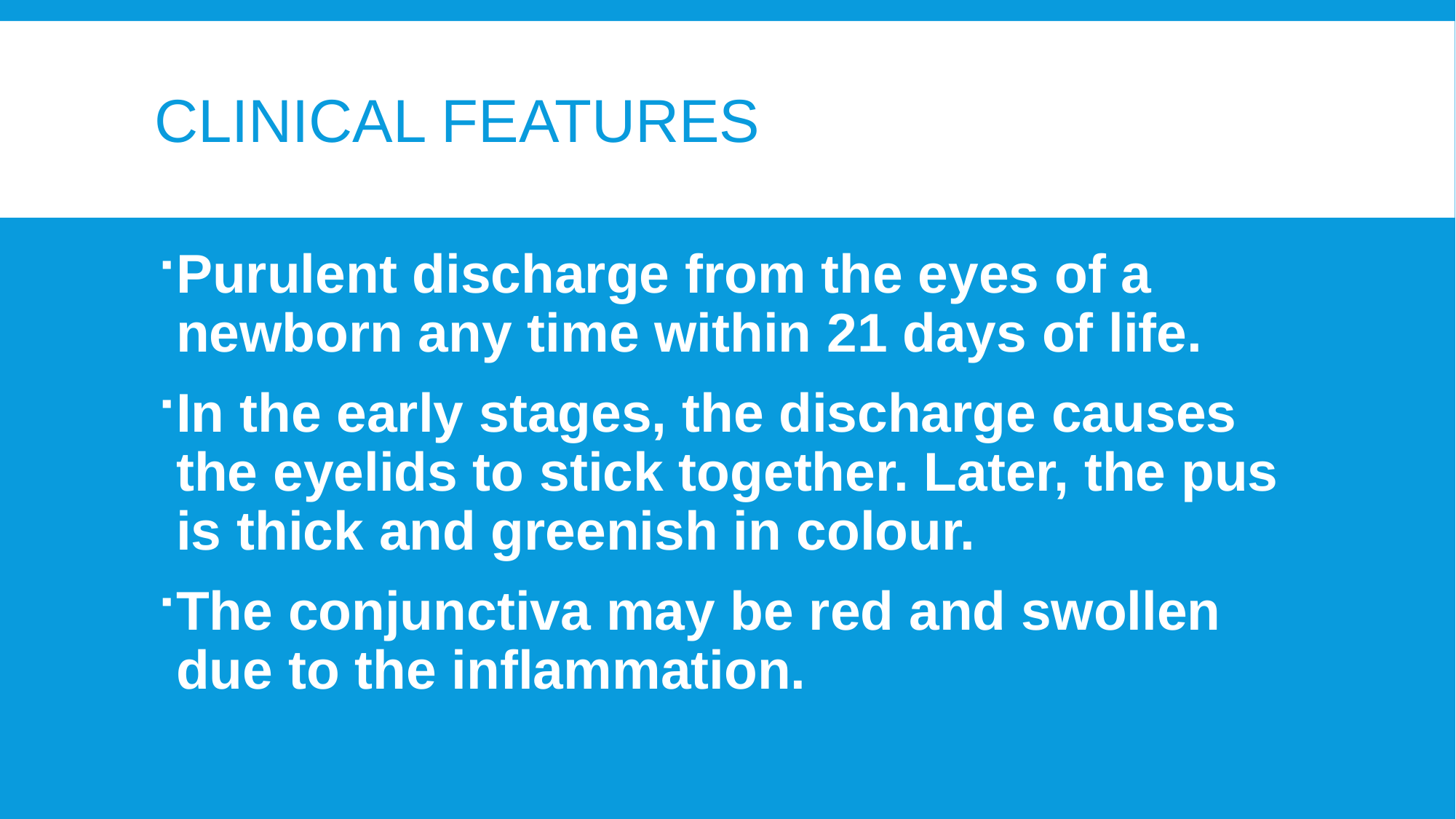

# Clinical features
Purulent discharge from the eyes of a newborn any time within 21 days of life.
In the early stages, the discharge causes the eyelids to stick together. Later, the pus is thick and greenish in colour.
The conjunctiva may be red and swollen due to the inflammation.